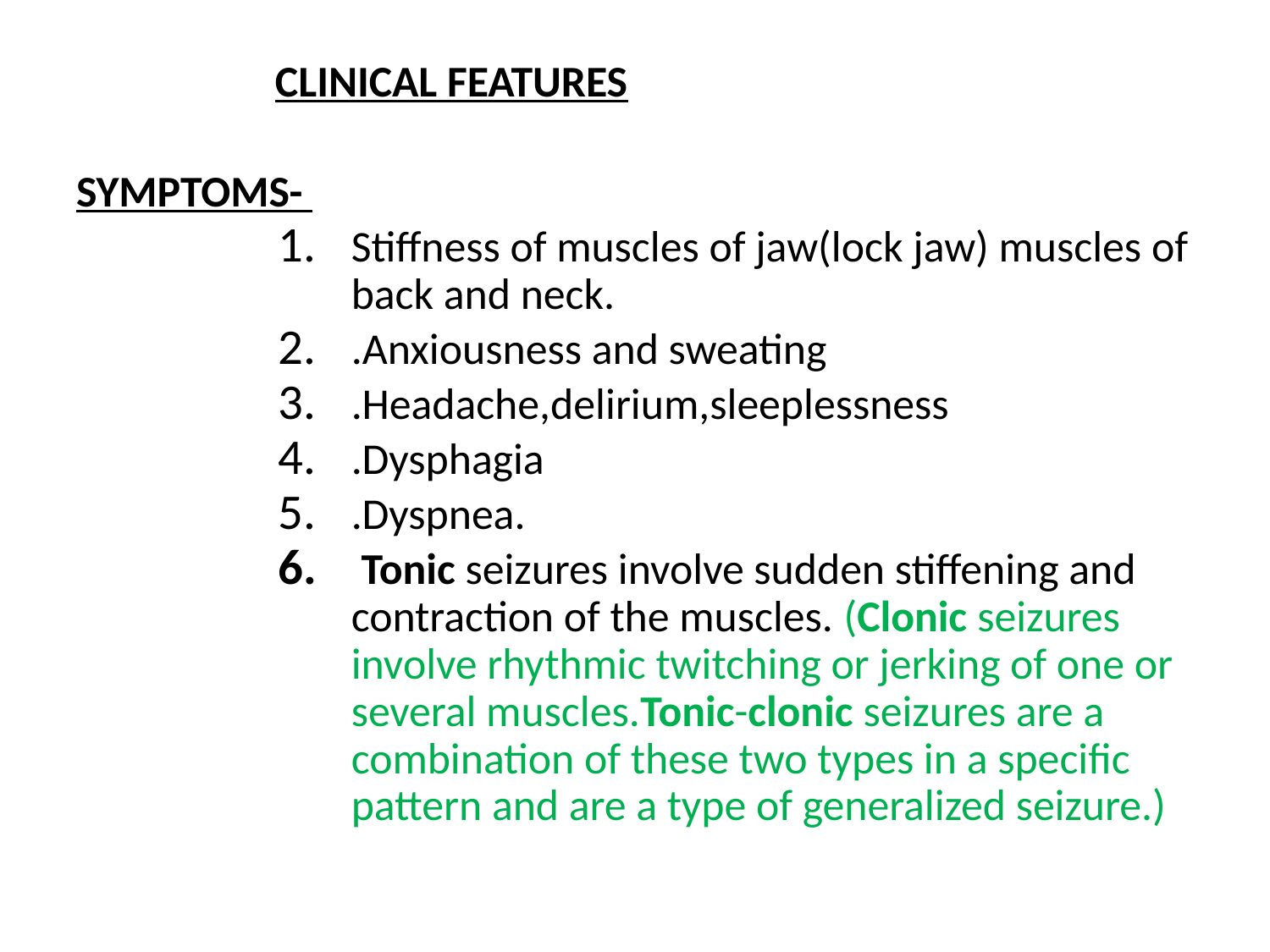

CLINICAL FEATURES

SYMPTOMS-
Stiffness of muscles of jaw(lock jaw) muscles of back and neck.
.Anxiousness and sweating
.Headache,delirium,sleeplessness
.Dysphagia
.Dyspnea.
 Tonic seizures involve sudden stiffening and contraction of the muscles. (Clonic seizures involve rhythmic twitching or jerking of one or several muscles.Tonic-clonic seizures are a combination of these two types in a specific pattern and are a type of generalized seizure.)